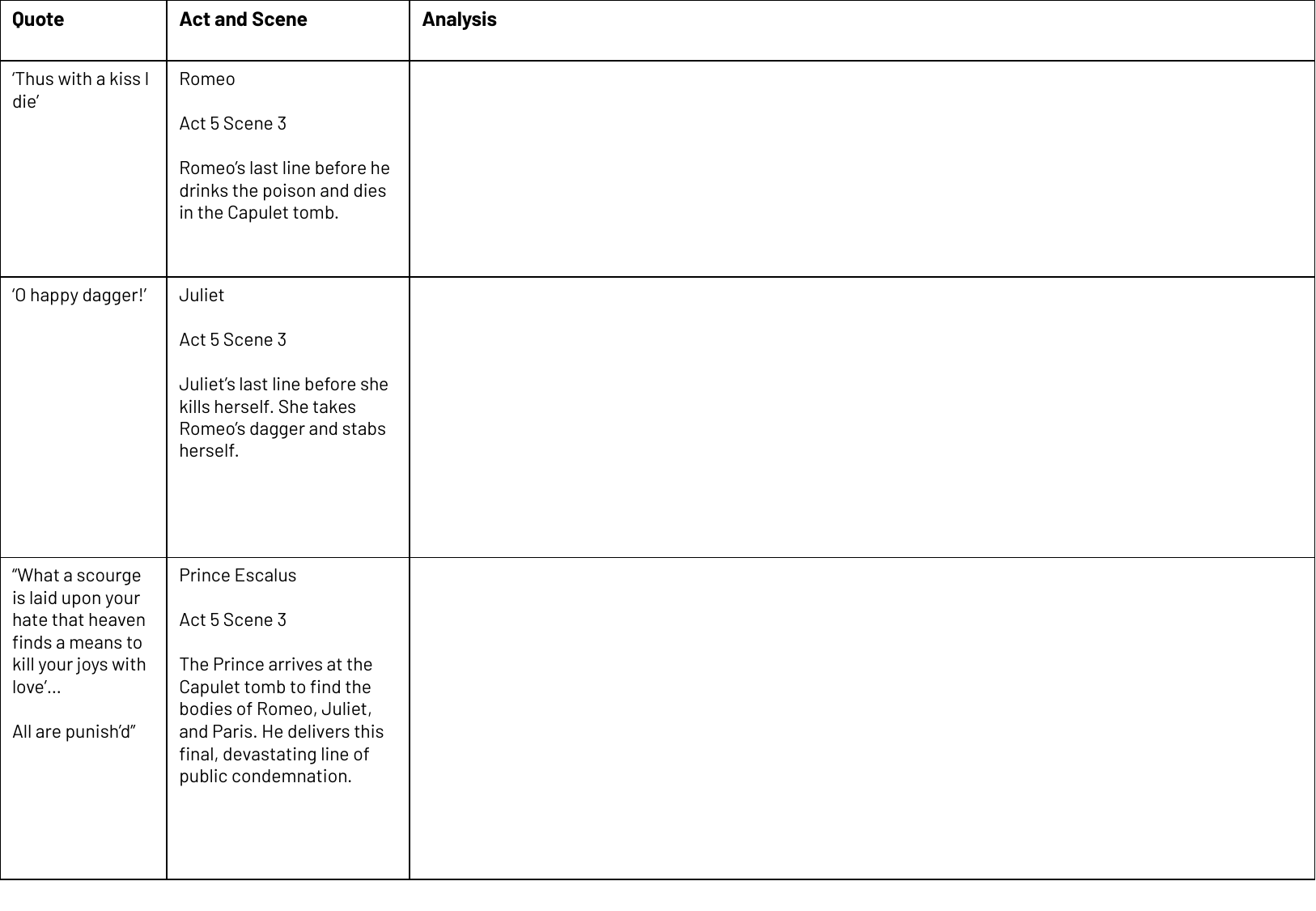

| Quote | Act and Scene | Analysis |
| --- | --- | --- |
| ‘Thus with a kiss I die’ | Romeo Act 5 Scene 3 Romeo’s last line before he drinks the poison and dies in the Capulet tomb. |  |
| ‘O happy dagger!’ | Juliet Act 5 Scene 3 Juliet’s last line before she kills herself. She takes Romeo’s dagger and stabs herself. |  |
| “What a scourge is laid upon your hate that heaven finds a means to kill your joys with love’… All are punish’d” | Prince Escalus Act 5 Scene 3 The Prince arrives at the Capulet tomb to find the bodies of Romeo, Juliet, and Paris. He delivers this final, devastating line of public condemnation. |  |